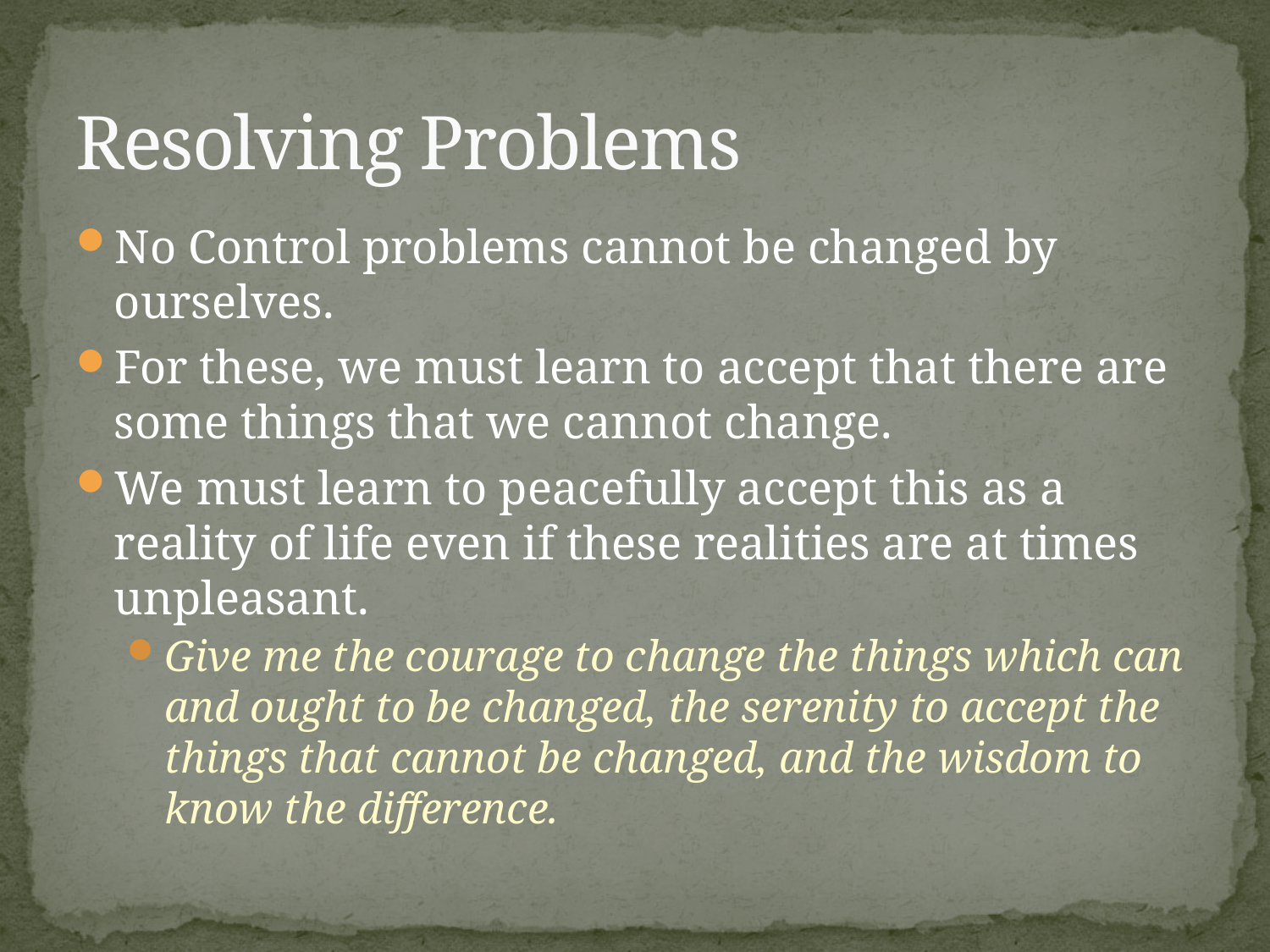

# Resolving Problems
No Control problems cannot be changed by ourselves.
For these, we must learn to accept that there are some things that we cannot change.
We must learn to peacefully accept this as a reality of life even if these realities are at times unpleasant.
Give me the courage to change the things which can and ought to be changed, the serenity to accept the things that cannot be changed, and the wisdom to know the difference.